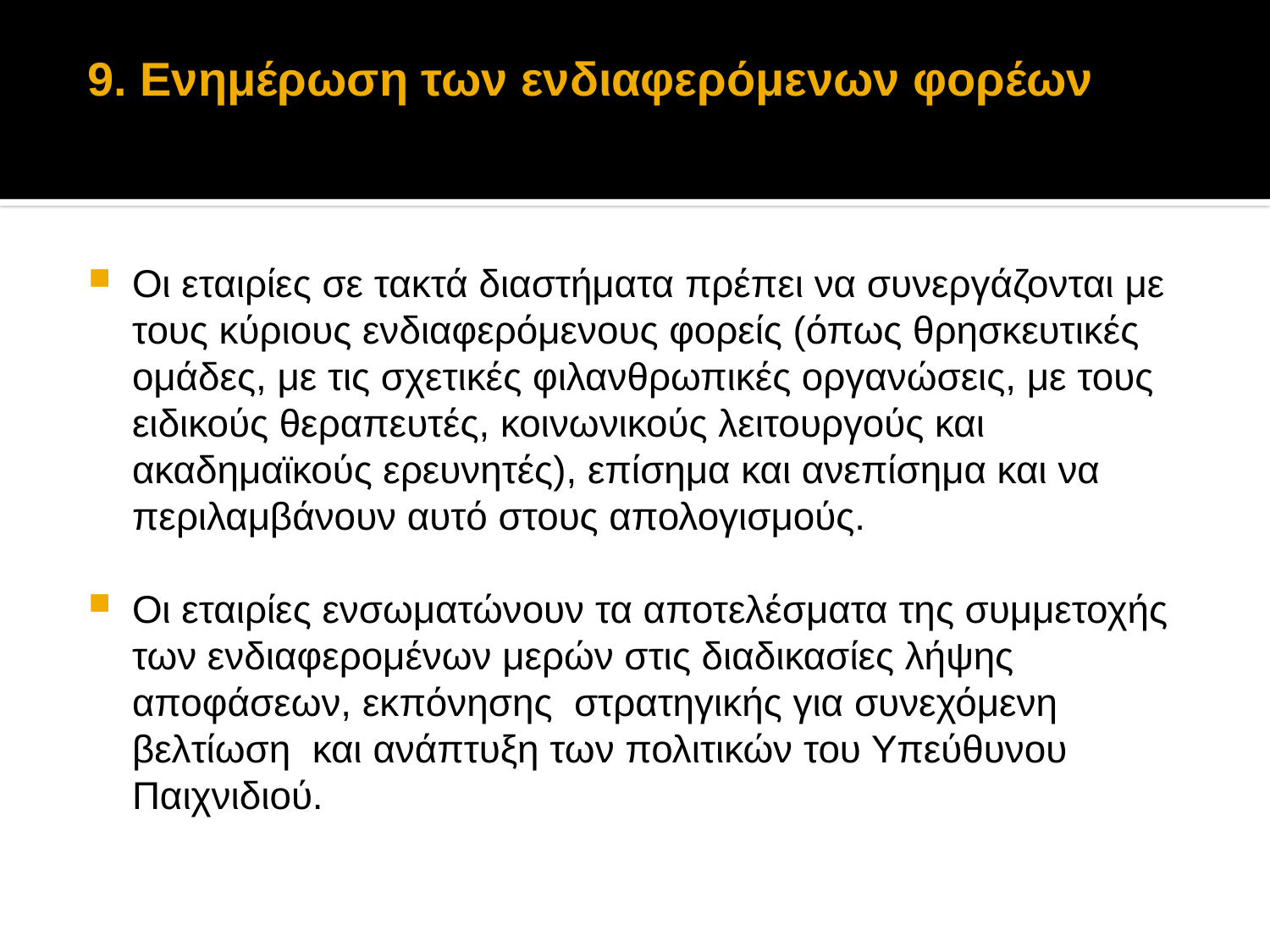

# 9. Ενημέρωση των ενδιαφερόμενων φορέων
Οι εταιρίες σε τακτά διαστήματα πρέπει να συνεργάζονται με τους κύριους ενδιαφερόμενους φορείς (όπως θρησκευτικές ομάδες, με τις σχετικές φιλανθρωπικές οργανώσεις, με τους ειδικούς θεραπευτές, κοινωνικούς λειτουργούς και ακαδημαϊκούς ερευνητές), επίσημα και ανεπίσημα και να περιλαμβάνουν αυτό στους απολογισμούς.

Οι εταιρίες ενσωματώνουν τα αποτελέσματα της συμμετοχής των ενδιαφερομένων μερών στις διαδικασίες λήψης αποφάσεων, εκπόνησης  στρατηγικής για συνεχόμενη βελτίωση  και ανάπτυξη των πολιτικών του Υπεύθυνου Παιχνιδιού.